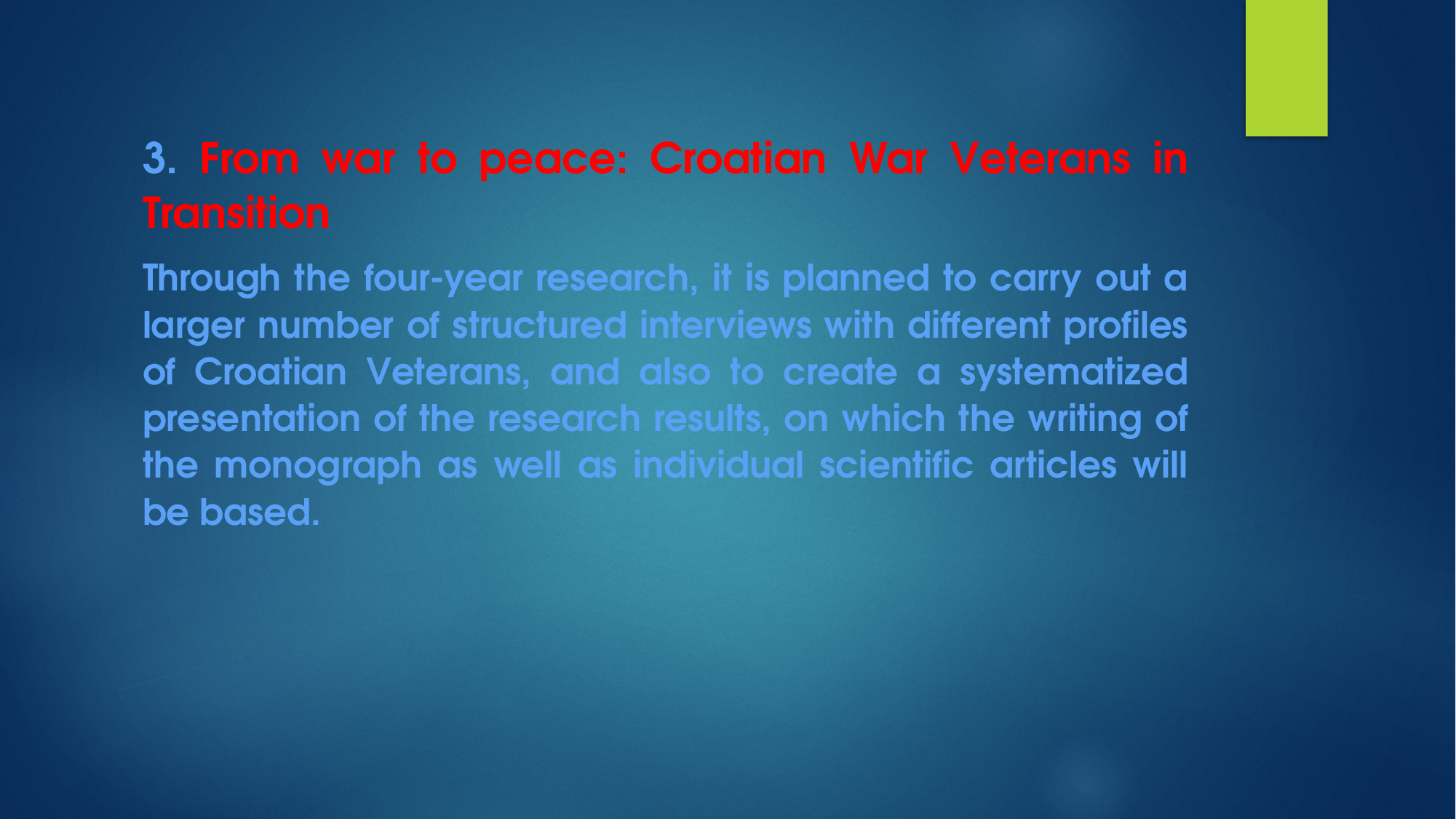

3. From war to peace: Croatian War Veterans in Transition
Through the four-year research, it is planned to carry out a larger number of structured interviews with different profiles of Croatian Veterans, and also to create a systematized presentation of the research results, on which the writing of the monograph as well as individual scientific articles will be based.